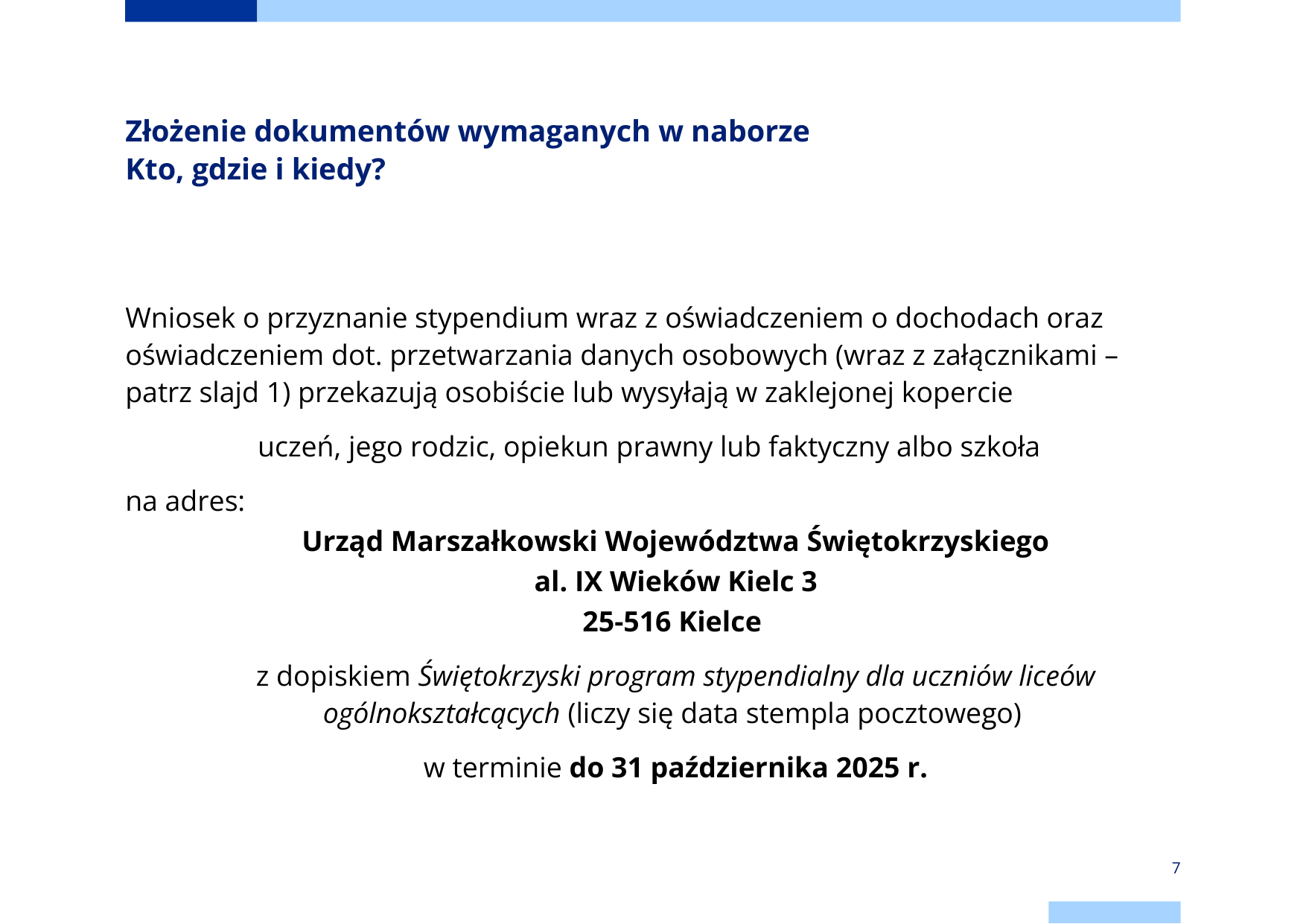

# Złożenie dokumentów wymaganych w naborze Kto, gdzie i kiedy?

Wniosek o przyznanie stypendium wraz z oświadczeniem o dochodach oraz oświadczeniem dot. przetwarzania danych osobowych (wraz z załącznikami – patrz slajd 1) przekazują osobiście lub wysyłają w zaklejonej kopercie
uczeń, jego rodzic, opiekun prawny lub faktyczny albo szkoła
na adres:
Urząd Marszałkowski Województwa Świętokrzyskiego
al. IX Wieków Kielc 3
25-516 Kielce
z dopiskiem Świętokrzyski program stypendialny dla uczniów liceów ogólnokształcących (liczy się data stempla pocztowego)
w terminie do 31 października 2025 r.
7